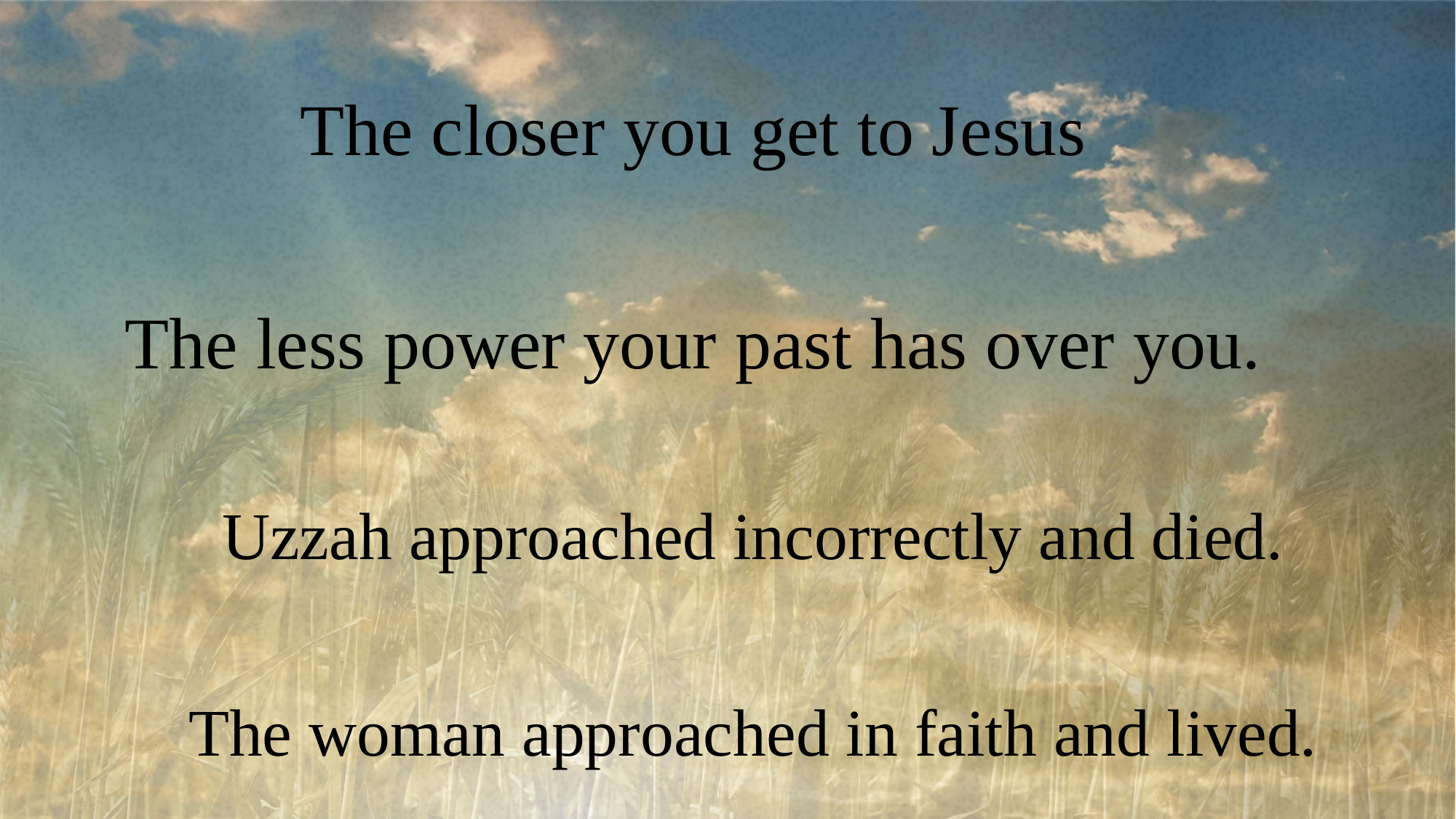

The closer you get to Jesus
The less power your past has over you.
Uzzah approached incorrectly and died.
The woman approached in faith and lived.